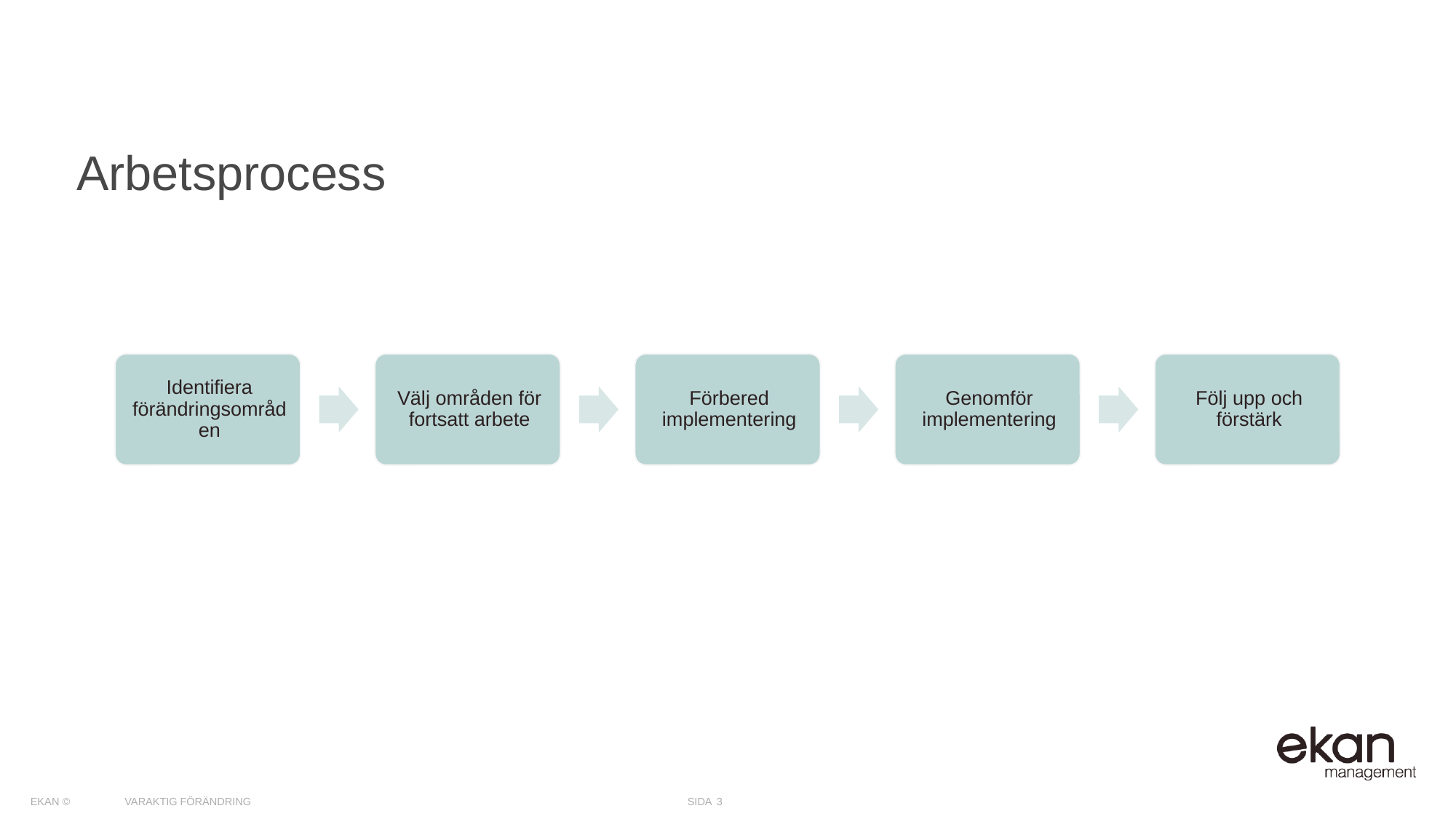

Identifiera förändringsområden

Välj områden för fortsatt arbete

Förbered implementering

Genomför implementering

Följ upp och förstärk
# Arbetsprocess
Varaktig förändring
3